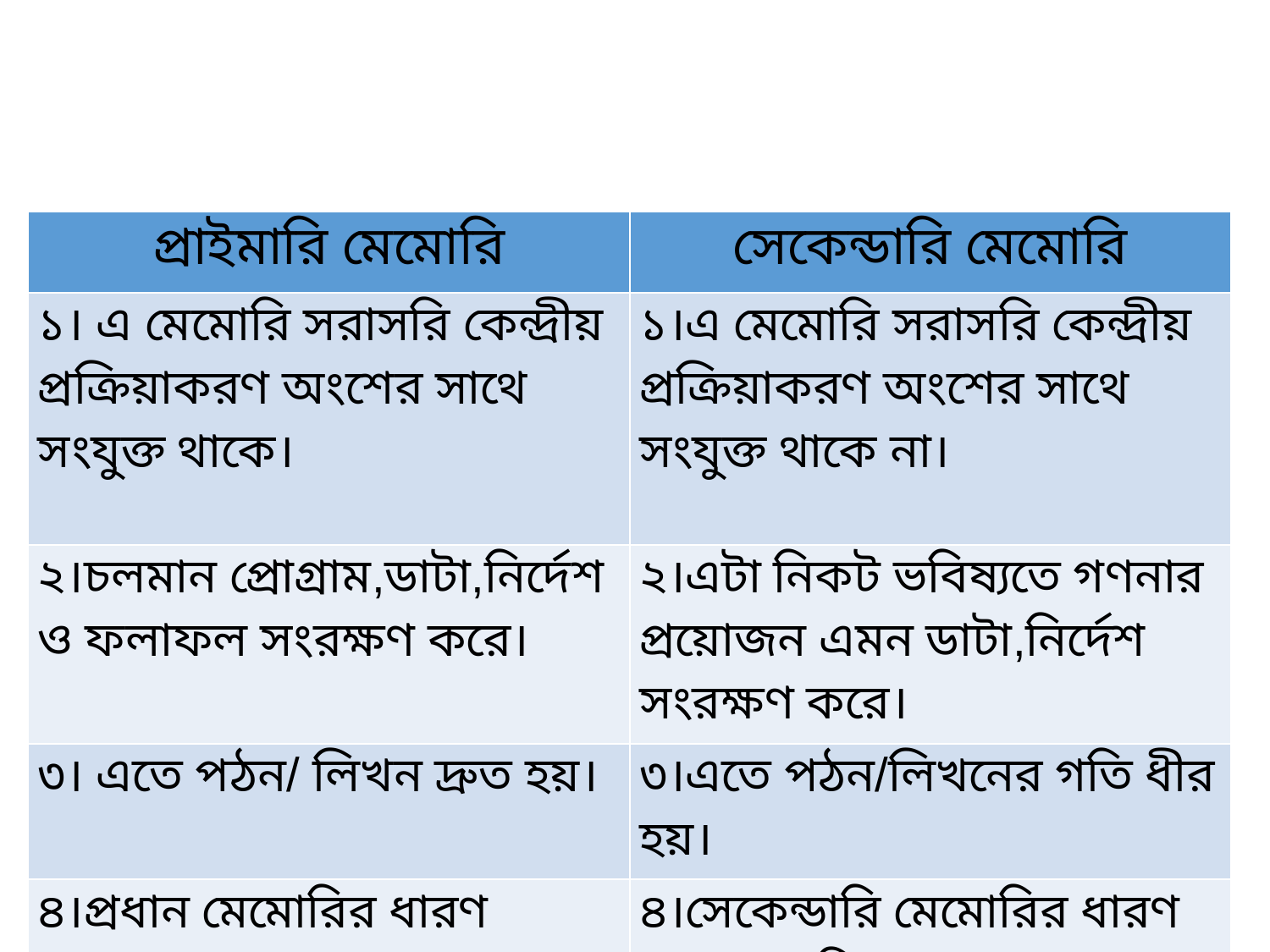

| প্রাইমারি মেমোরি | সেকেন্ডারি মেমোরি |
| --- | --- |
| ১। এ মেমোরি সরাসরি কেন্দ্রীয় প্রক্রিয়াকরণ অংশের সাথে সংযুক্ত থাকে। | ১।এ মেমোরি সরাসরি কেন্দ্রীয় প্রক্রিয়াকরণ অংশের সাথে সংযুক্ত থাকে না। |
| ২।চলমান প্রোগ্রাম,ডাটা,নির্দেশ ও ফলাফল সংরক্ষণ করে। | ২।এটা নিকট ভবিষ্যতে গণনার প্রয়োজন এমন ডাটা,নির্দেশ সংরক্ষণ করে। |
| ৩। এতে পঠন/ লিখন দ্রুত হয়। | ৩।এতে পঠন/লিখনের গতি ধীর হয়। |
| ৪।প্রধান মেমোরির ধারণ ক্ষমতা কম। | ৪।সেকেন্ডারি মেমোরির ধারণ ক্ষমতা বেশি। |
| ৫। একে অভ্যন্তরীণ মেমোরিও বলা হয়। | ৫সেকেন্ডারি মেমোরিকে সহায়ক বা অনাভ্যন্তরীণ মেমোরিও বলা হয়। |